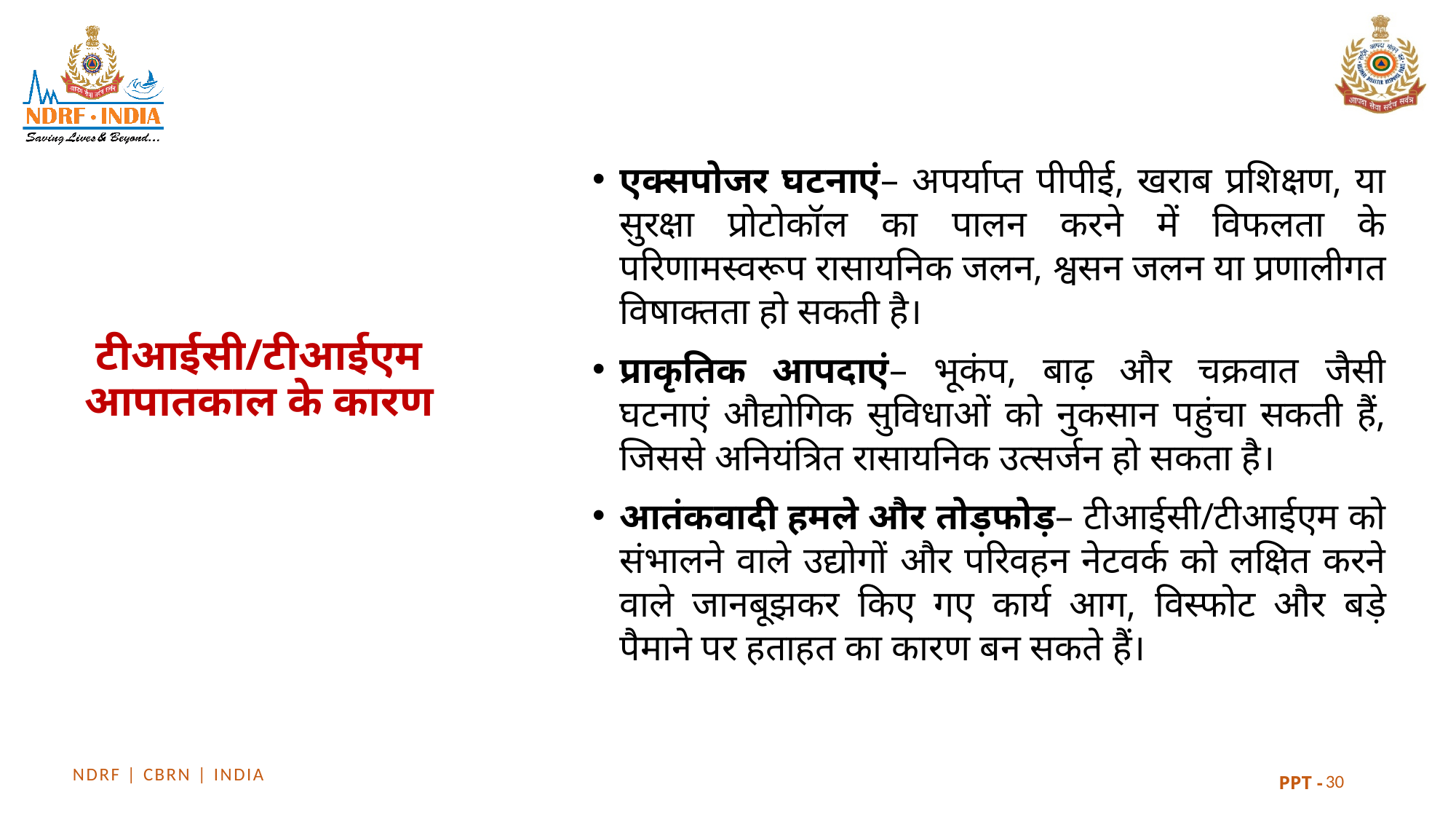

एक्सपोजर घटनाएं– अपर्याप्त पीपीई, खराब प्रशिक्षण, या सुरक्षा प्रोटोकॉल का पालन करने में विफलता के परिणामस्वरूप रासायनिक जलन, श्वसन जलन या प्रणालीगत विषाक्तता हो सकती है।
प्राकृतिक आपदाएं– भूकंप, बाढ़ और चक्रवात जैसी घटनाएं औद्योगिक सुविधाओं को नुकसान पहुंचा सकती हैं, जिससे अनियंत्रित रासायनिक उत्सर्जन हो सकता है।
आतंकवादी हमले और तोड़फोड़– टीआईसी/टीआईएम को संभालने वाले उद्योगों और परिवहन नेटवर्क को लक्षित करने वाले जानबूझकर किए गए कार्य आग, विस्फोट और बड़े पैमाने पर हताहत का कारण बन सकते हैं।
टीआईसी/टीआईएम आपातकाल के कारण
30